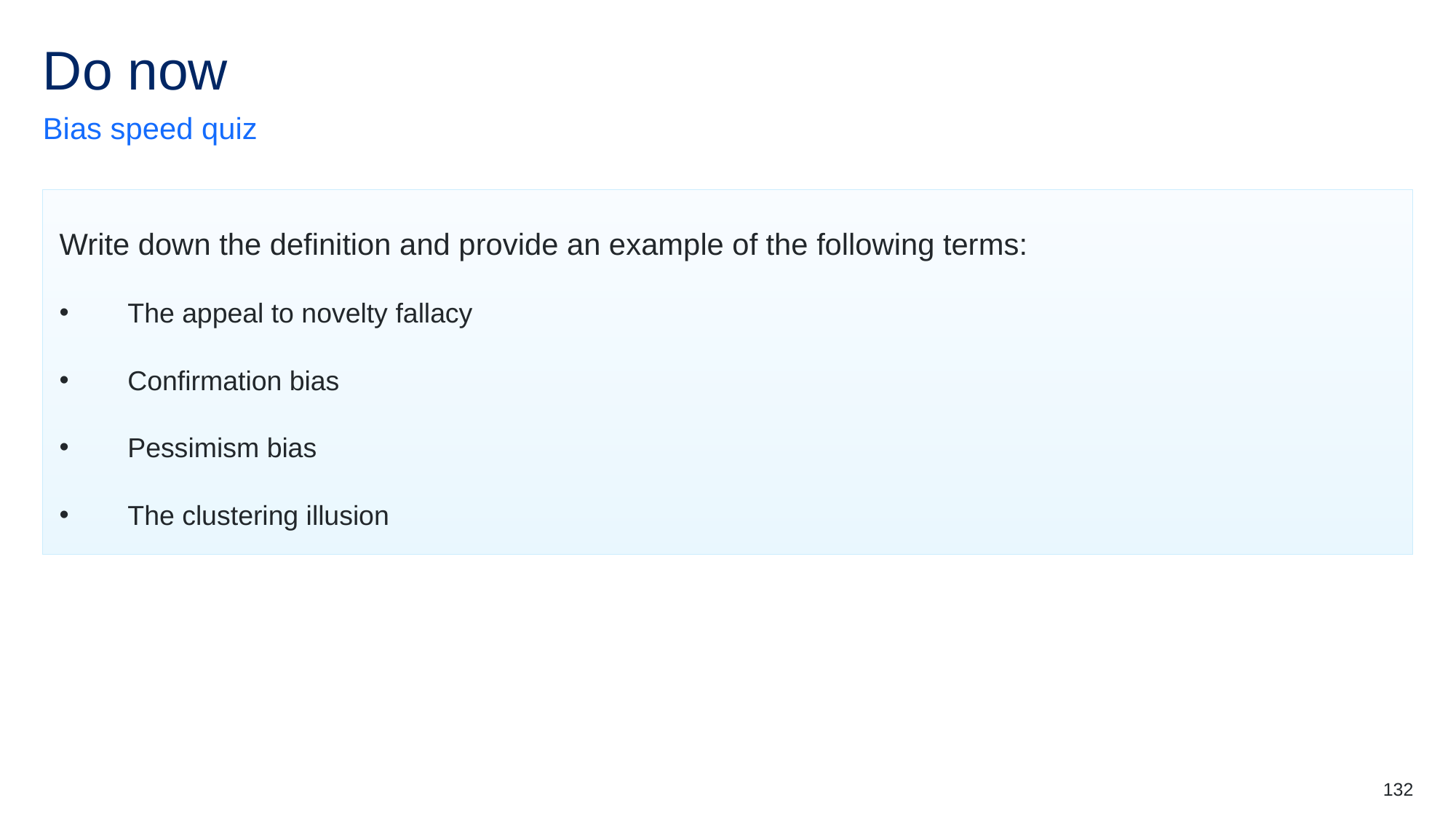

# Do now
Bias speed quiz
Write down the definition and provide an example of the following terms:
The appeal to novelty fallacy
Confirmation bias
Pessimism bias
The clustering illusion
132